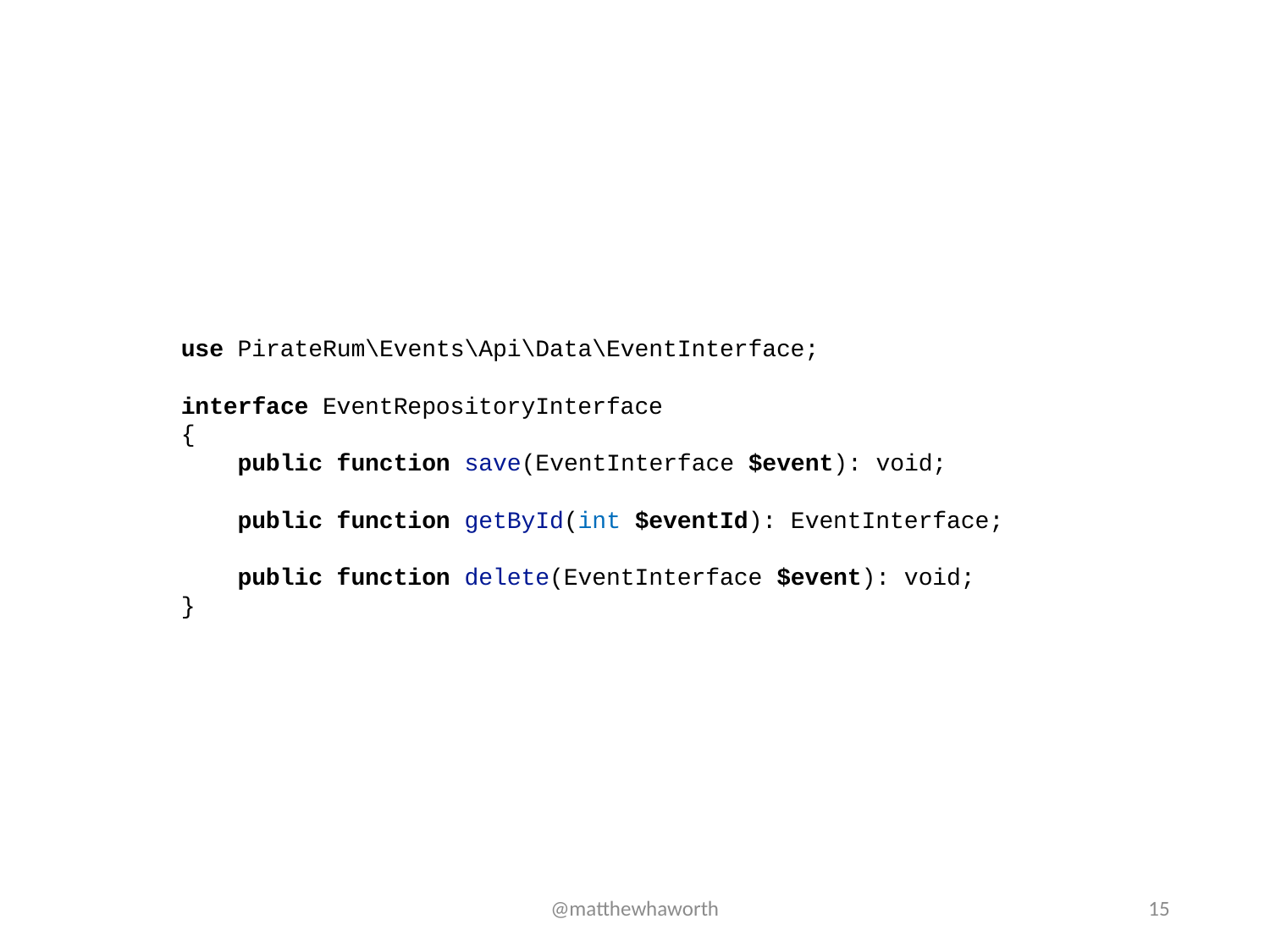

use PirateRum\Events\Api\Data\EventInterface;

interface EventRepositoryInterface
{
    public function save(EventInterface $event): void;

    public function getById(int $eventId): EventInterface;
    public function delete(EventInterface $event): void;
}
@matthewhaworth
15